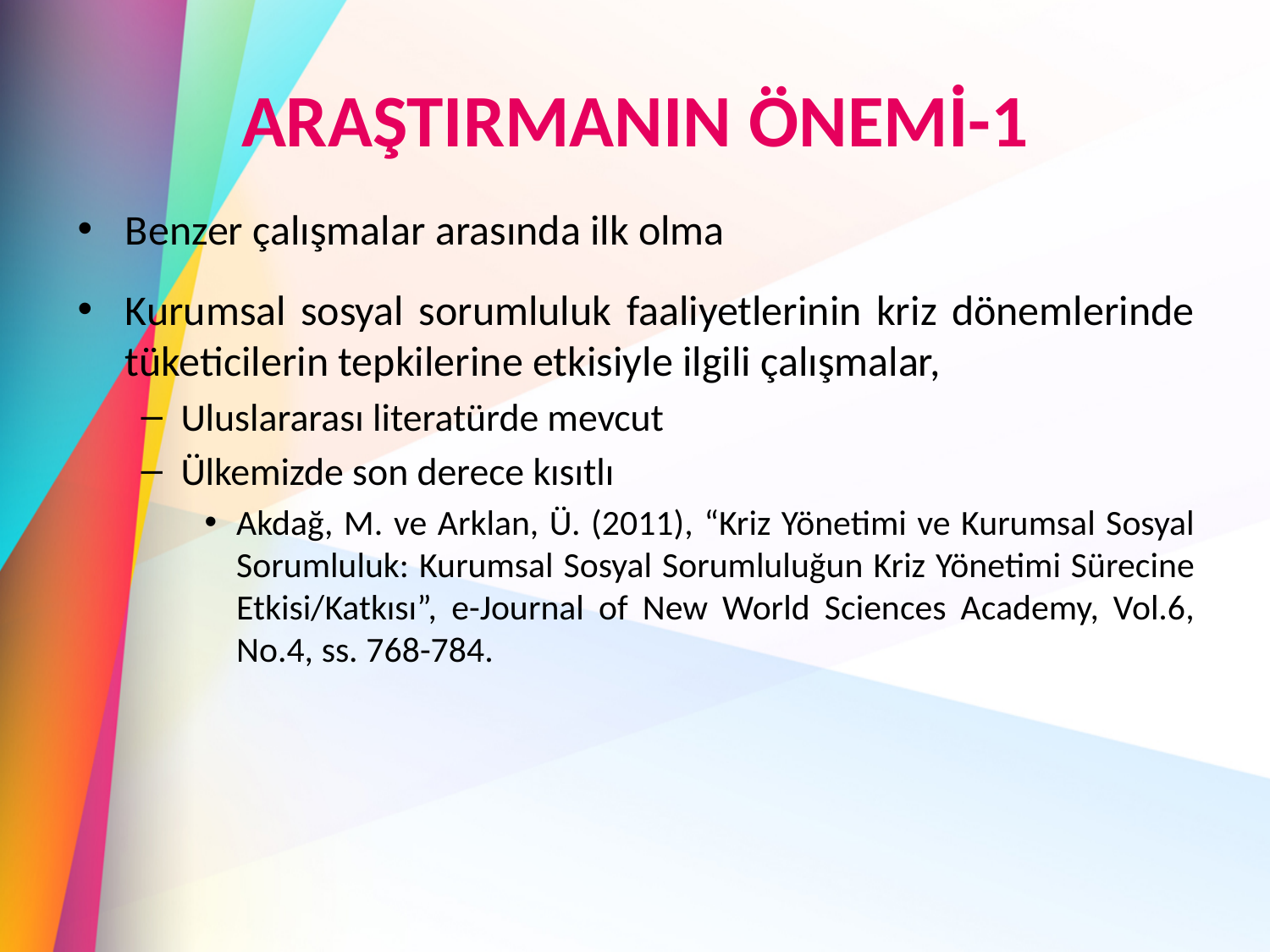

# ARAŞTIRMANIN ÖNEMİ-1
Benzer çalışmalar arasında ilk olma
Kurumsal sosyal sorumluluk faaliyetlerinin kriz dönemlerinde tüketicilerin tepkilerine etkisiyle ilgili çalışmalar,
Uluslararası literatürde mevcut
Ülkemizde son derece kısıtlı
Akdağ, M. ve Arklan, Ü. (2011), “Kriz Yönetimi ve Kurumsal Sosyal Sorumluluk: Kurumsal Sosyal Sorumluluğun Kriz Yönetimi Sürecine Etkisi/Katkısı”, e-Journal of New World Sciences Academy, Vol.6, No.4, ss. 768-784.